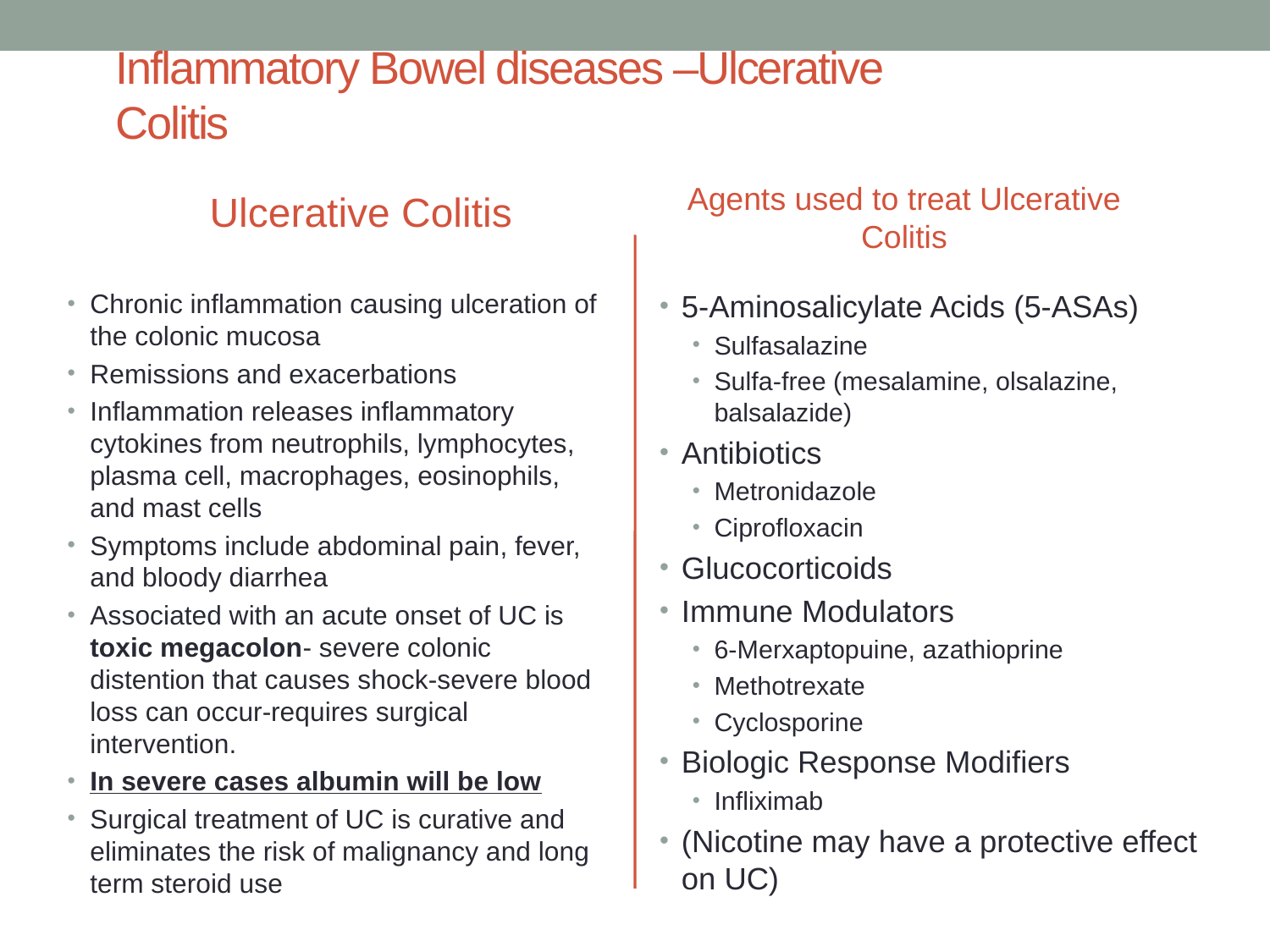

# Inflammatory Bowel diseases –Ulcerative Colitis
Ulcerative Colitis

Agents used to treat Ulcerative Colitis
5-Aminosalicylate Acids (5-ASAs)
Sulfasalazine
Sulfa-free (mesalamine, olsalazine, balsalazide)
Antibiotics
Metronidazole
Ciprofloxacin
Glucocorticoids
Immune Modulators
6-Merxaptopuine, azathioprine
Methotrexate
Cyclosporine
Biologic Response Modifiers
Infliximab
(Nicotine may have a protective effect on UC)
Chronic inflammation causing ulceration of the colonic mucosa
Remissions and exacerbations
Inflammation releases inflammatory cytokines from neutrophils, lymphocytes, plasma cell, macrophages, eosinophils, and mast cells
Symptoms include abdominal pain, fever, and bloody diarrhea
Associated with an acute onset of UC is toxic megacolon- severe colonic distention that causes shock-severe blood loss can occur-requires surgical intervention.
In severe cases albumin will be low
Surgical treatment of UC is curative and eliminates the risk of malignancy and long term steroid use